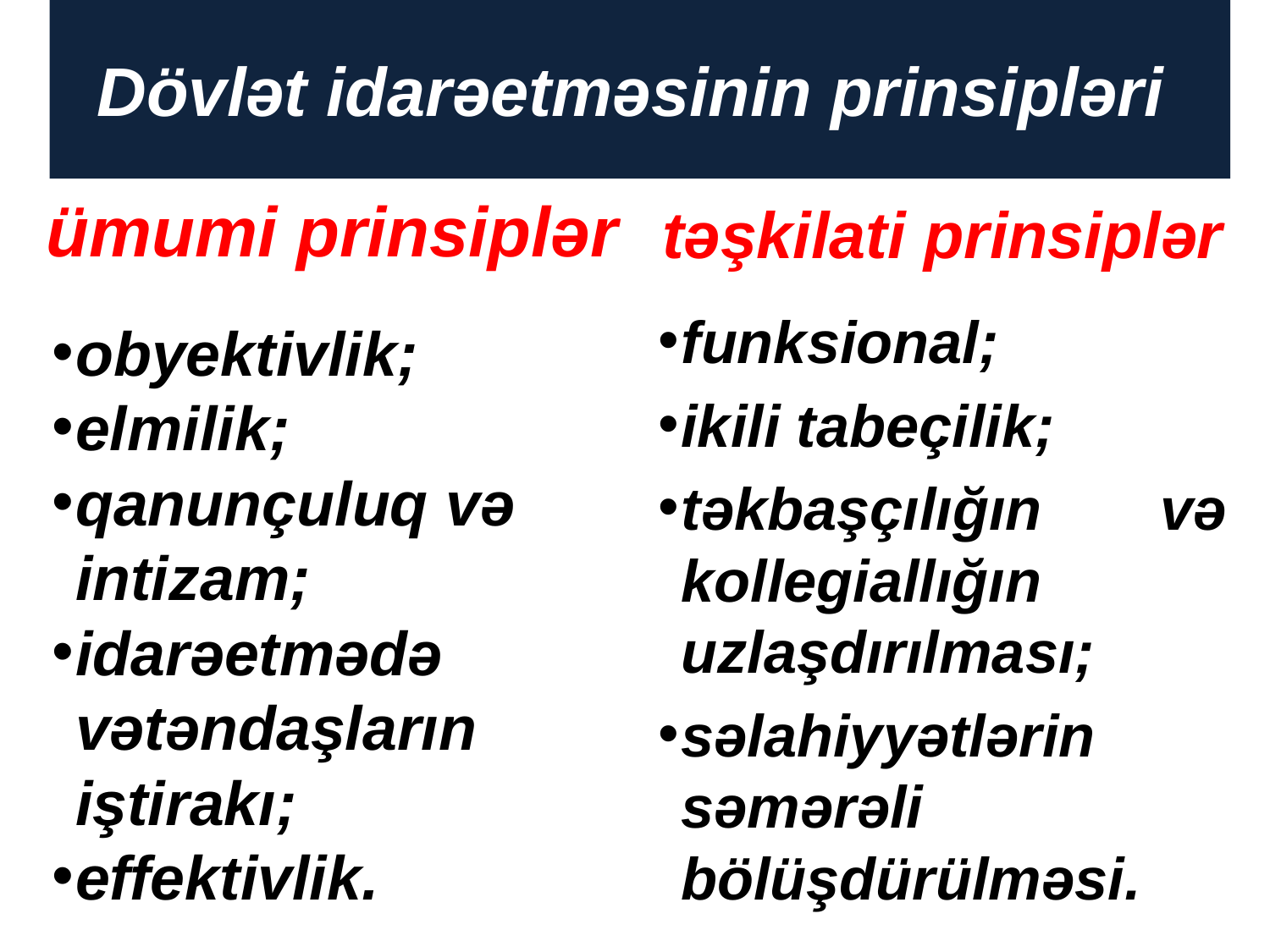

# Dövlət idarəetməsinin prinsipləri
ümumi prinsiplər
təşkilati prinsiplər
funksional;
ikili tabeçilik;
təkbaşçılığın və kollegiallığın uzlaşdırılması;
səlahiyyətlərin səmərəli bölüşdürülməsi.

obyektivlik;
elmilik;
qanunçuluq və intizam;
idarəetmədə vətəndaşların iştirakı;
effektivlik.